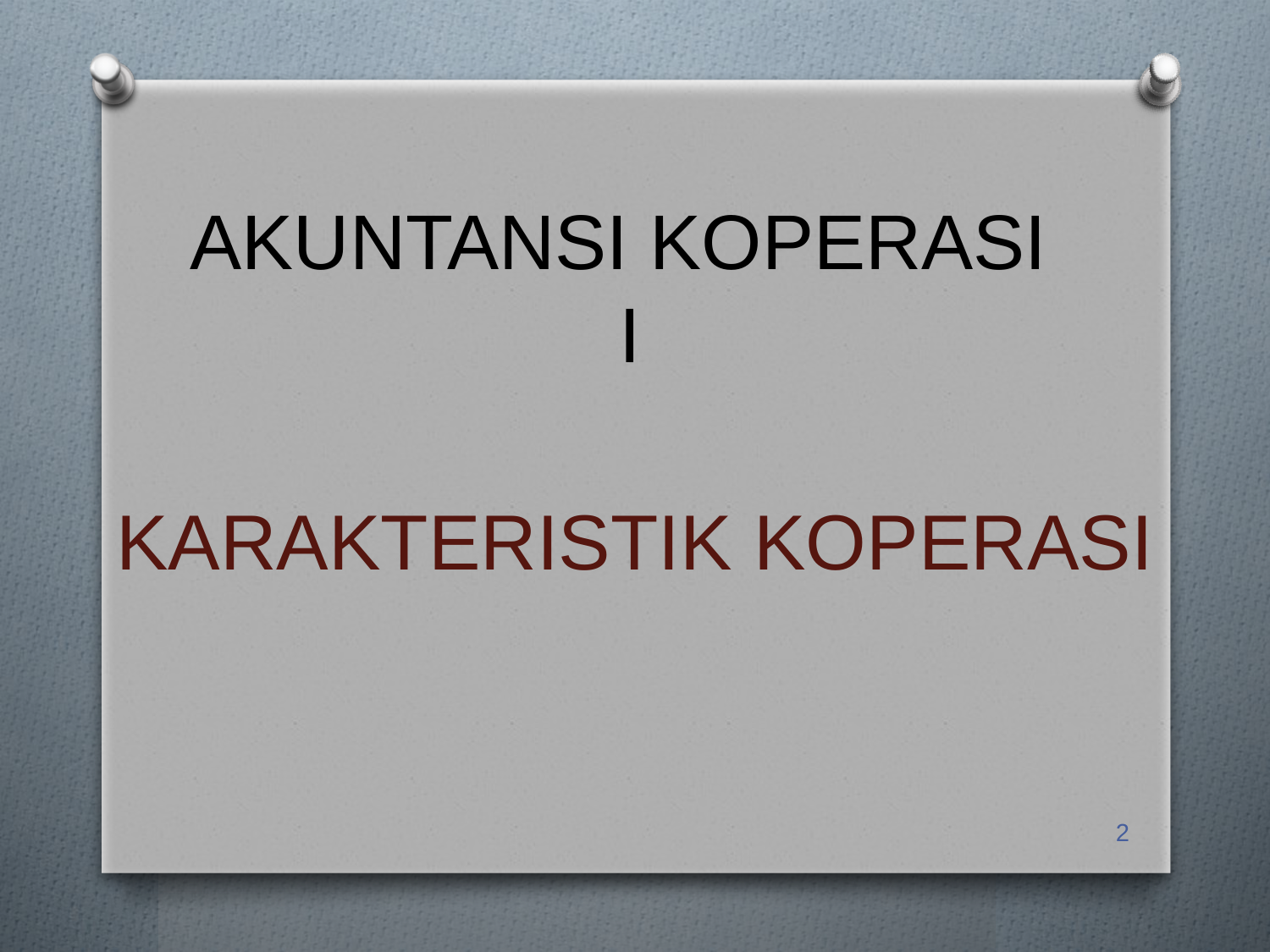

# AKUNTANSI KOPERASI I
Karakteristik koperasi
2